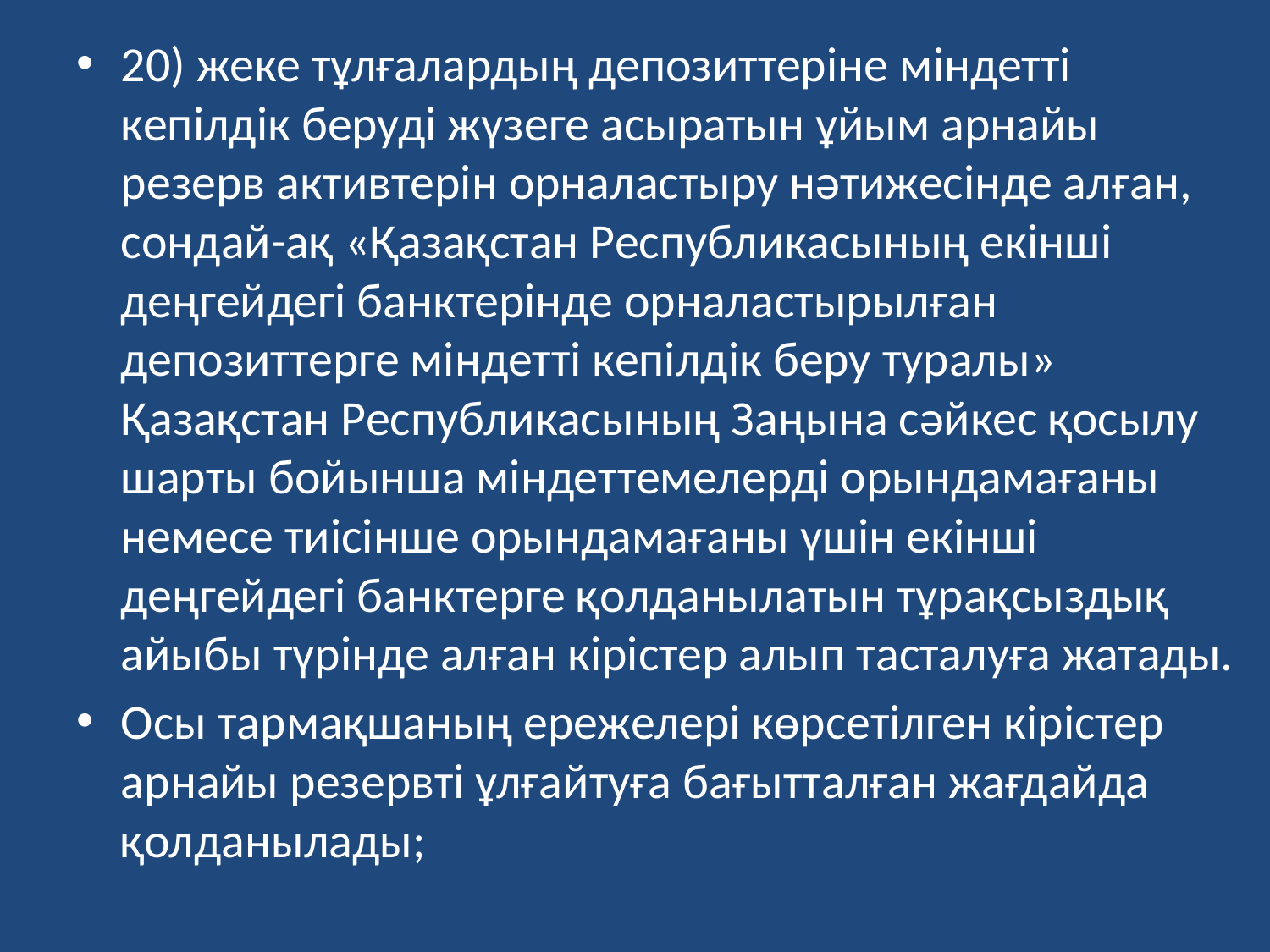

20) жеке тұлғалардың депозиттеріне мiндеттi кепiлдiк берудi жүзеге асыратын ұйым арнайы резерв активтерін орналастыру нәтижесінде алған, сондай-ақ «Қазақстан Республикасының екінші деңгейдегі банктерінде орналастырылған депозиттерге міндетті кепілдік беру туралы» Қазақстан Республикасының Заңына сәйкес қосылу шарты бойынша міндеттемелерді орындамағаны немесе тиісінше орындамағаны үшін екінші деңгейдегі банктерге қолданылатын тұрақсыздық айыбы түрінде алған кірістер алып тасталуға жатады.
Осы тармақшаның ережелері көрсетілген кірістер арнайы резервті ұлғайтуға бағытталған жағдайда қолданылады;